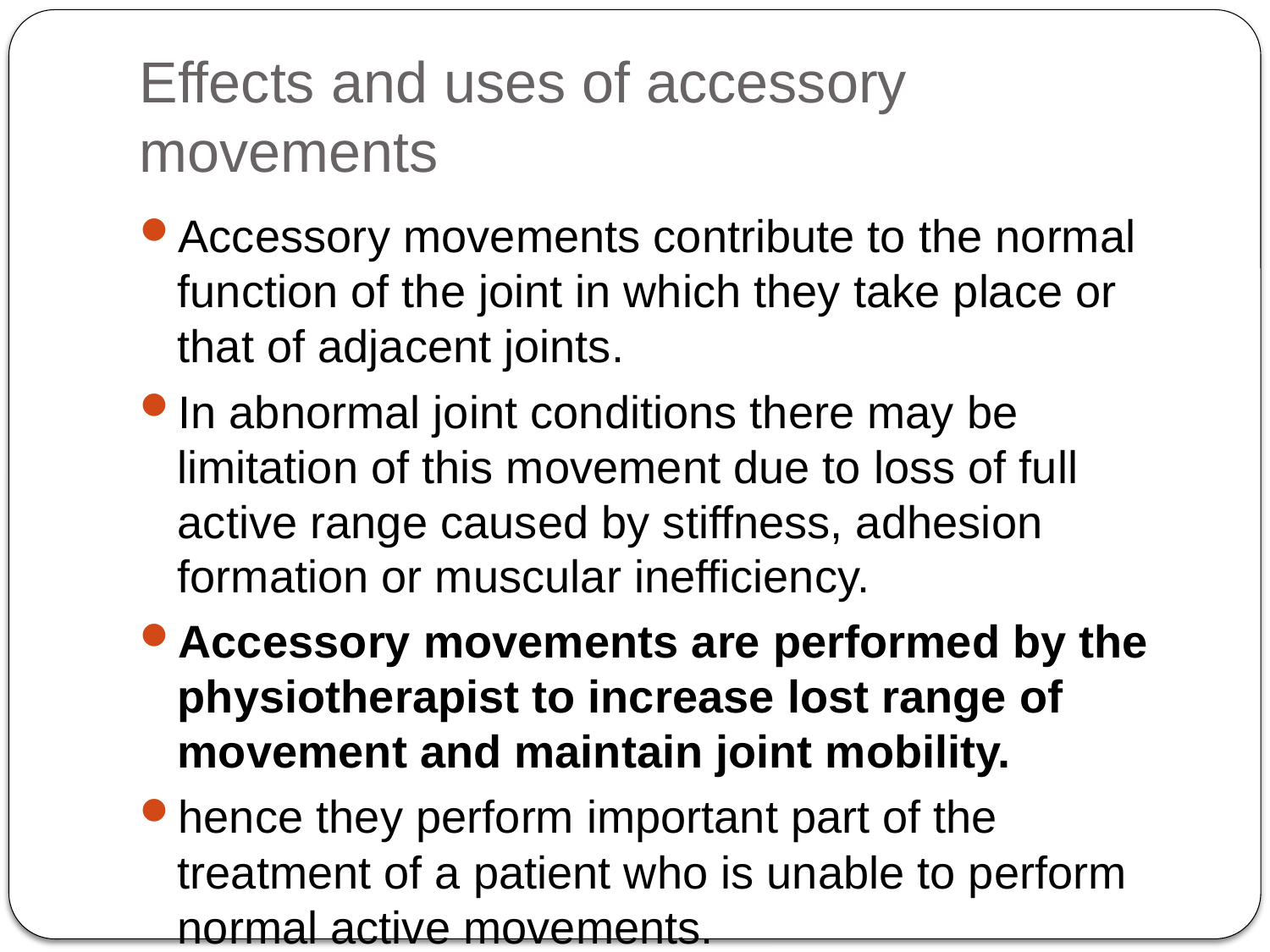

# Effects and uses of accessory movements
Accessory movements contribute to the normal function of the joint in which they take place or that of adjacent joints.
In abnormal joint conditions there may be limitation of this movement due to loss of full active range caused by stiffness, adhesion formation or muscular inefficiency.
Accessory movements are performed by the physiotherapist to increase lost range of movement and maintain joint mobility.
hence they perform important part of the treatment of a patient who is unable to perform normal active movements.